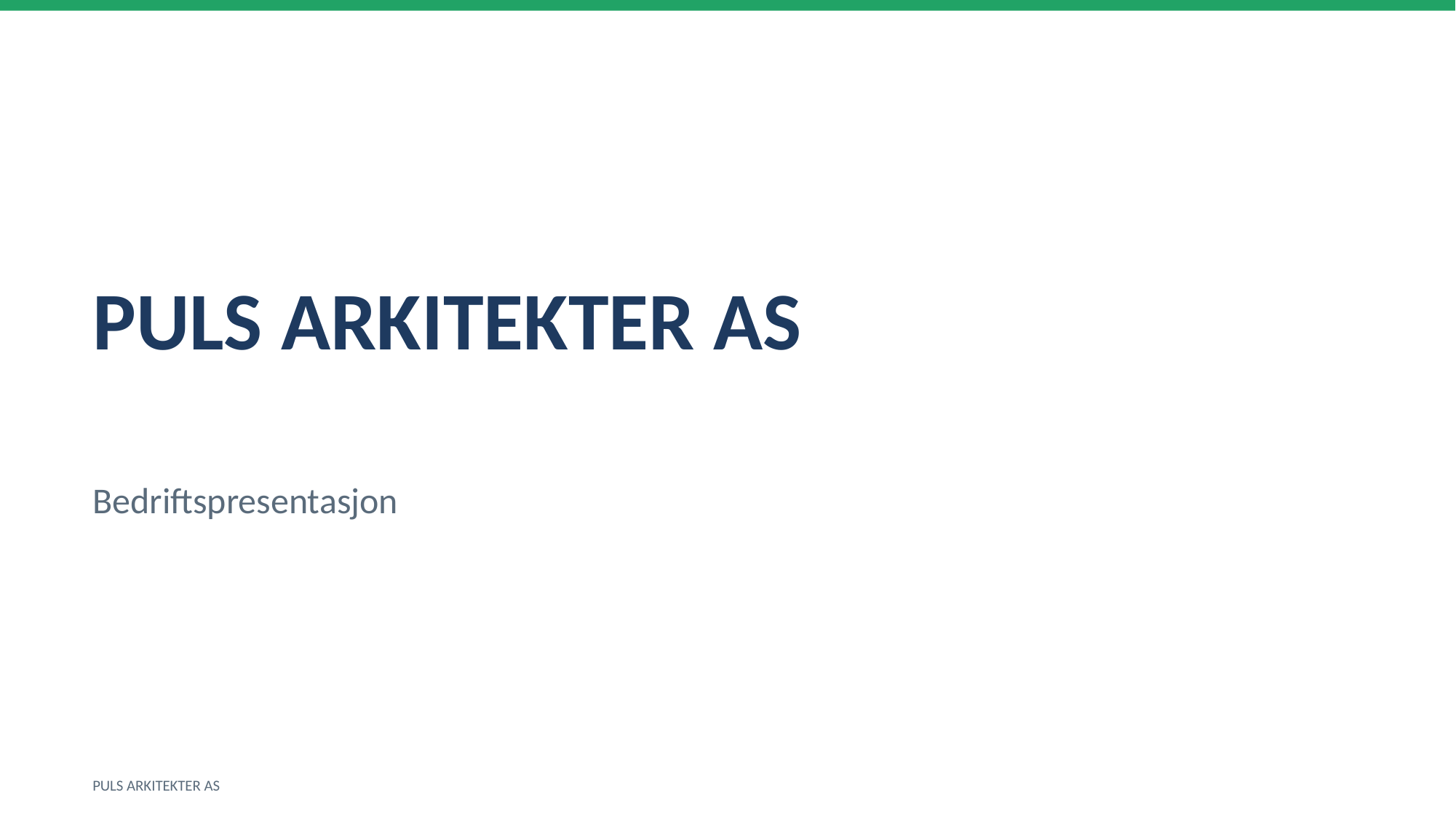

PULS ARKITEKTER AS
Bedriftspresentasjon
PULS ARKITEKTER AS